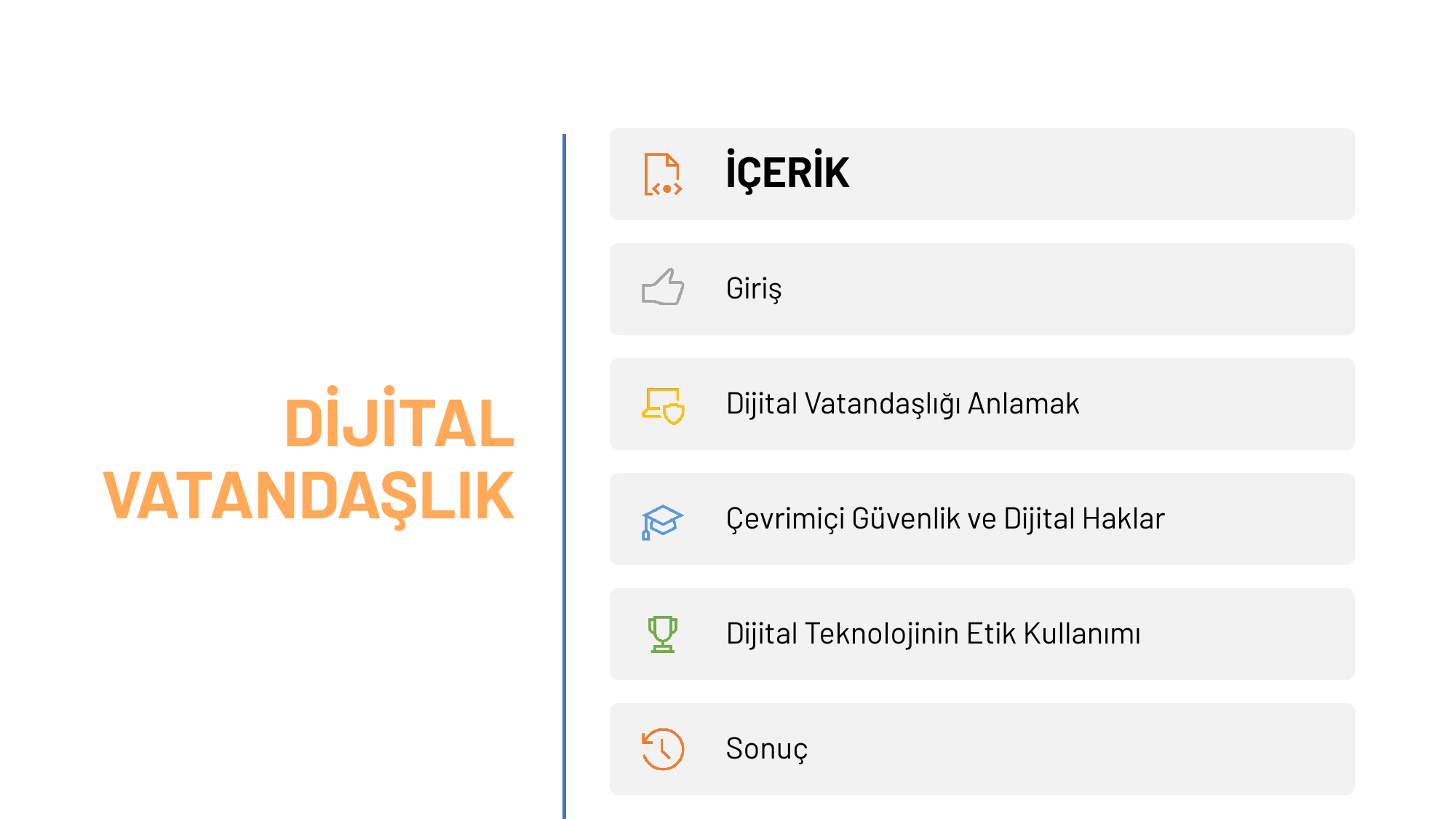

# DİJİTAL VATANDAŞLIK
İÇERİK
Giriş
Dijital Vatandaşlığı Anlamak
Çevrimiçi Güvenlik ve Dijital Haklar
Dijital Teknolojinin Etik Kullanımı
Sonuç